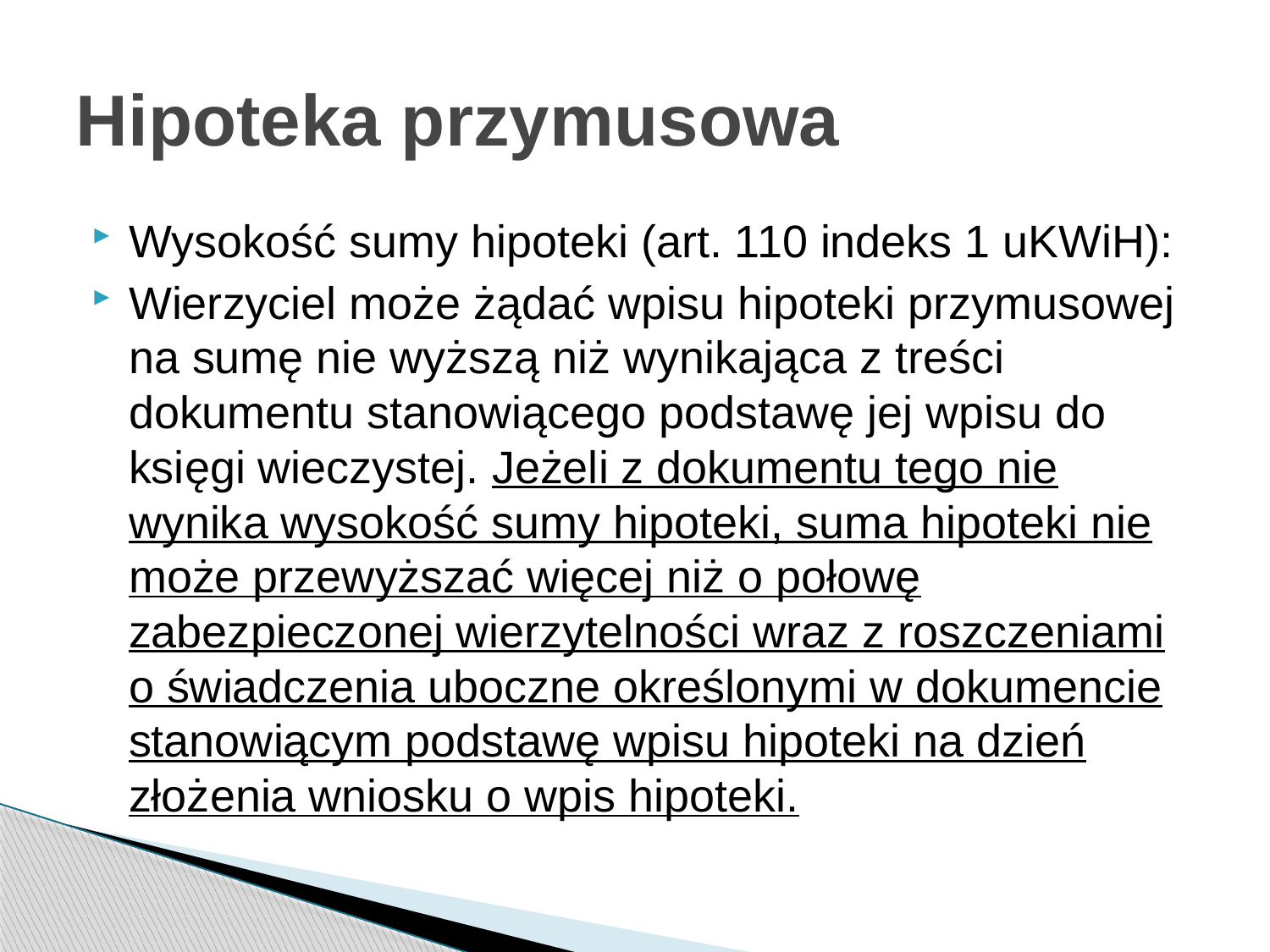

# Hipoteka przymusowa
Wysokość sumy hipoteki (art. 110 indeks 1 uKWiH):
Wierzyciel może żądać wpisu hipoteki przymusowej na sumę nie wyższą niż wynikająca z treści dokumentu stanowiącego podstawę jej wpisu do księgi wieczystej. Jeżeli z dokumentu tego nie wynika wysokość sumy hipoteki, suma hipoteki nie może przewyższać więcej niż o połowę zabezpieczonej wierzytelności wraz z roszczeniami o świadczenia uboczne określonymi w dokumencie stanowiącym podstawę wpisu hipoteki na dzień złożenia wniosku o wpis hipoteki.